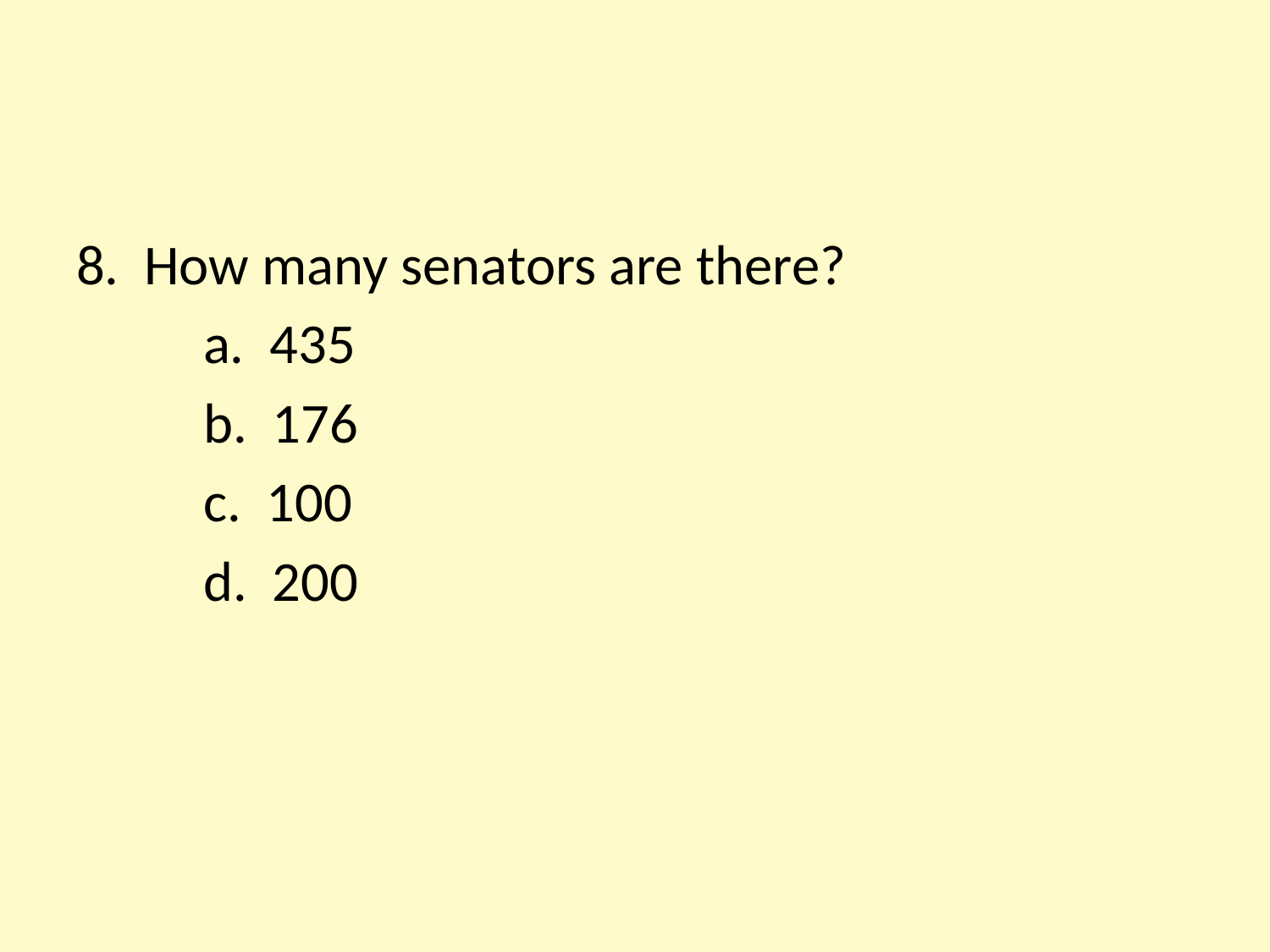

#
8.  How many senators are there?
	a.  435
	b.  176
	c.  100
	d.  200